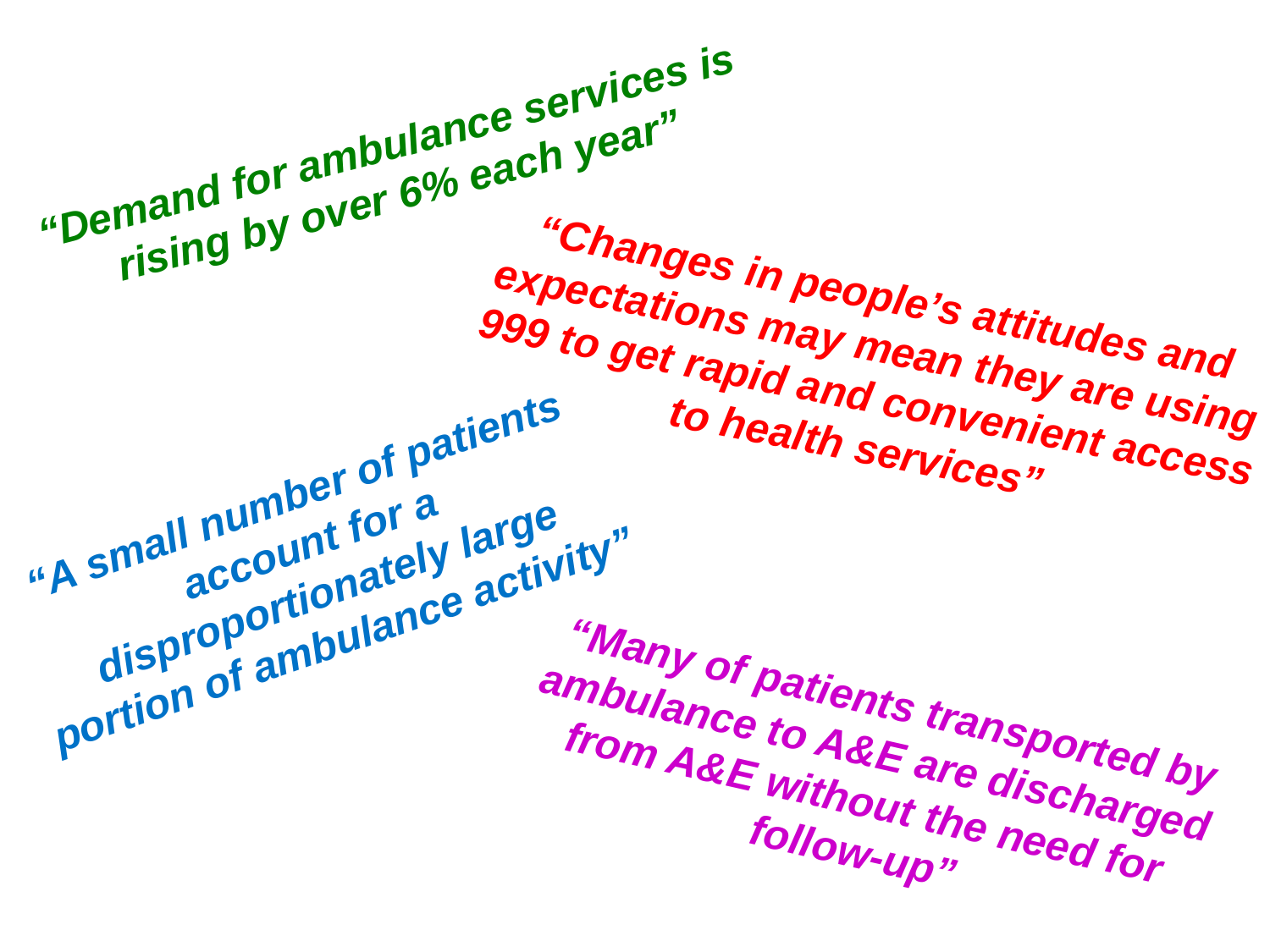

“Demand for ambulance services is rising by over 6% each year”
“Changes in people’s attitudes and expectations may mean they are using 999 to get rapid and convenient access to health services”

“A small number of patients account for a disproportionately large portion of ambulance activity”
 “Many of patients transported by ambulance to A&E are discharged from A&E without the need for follow-up”